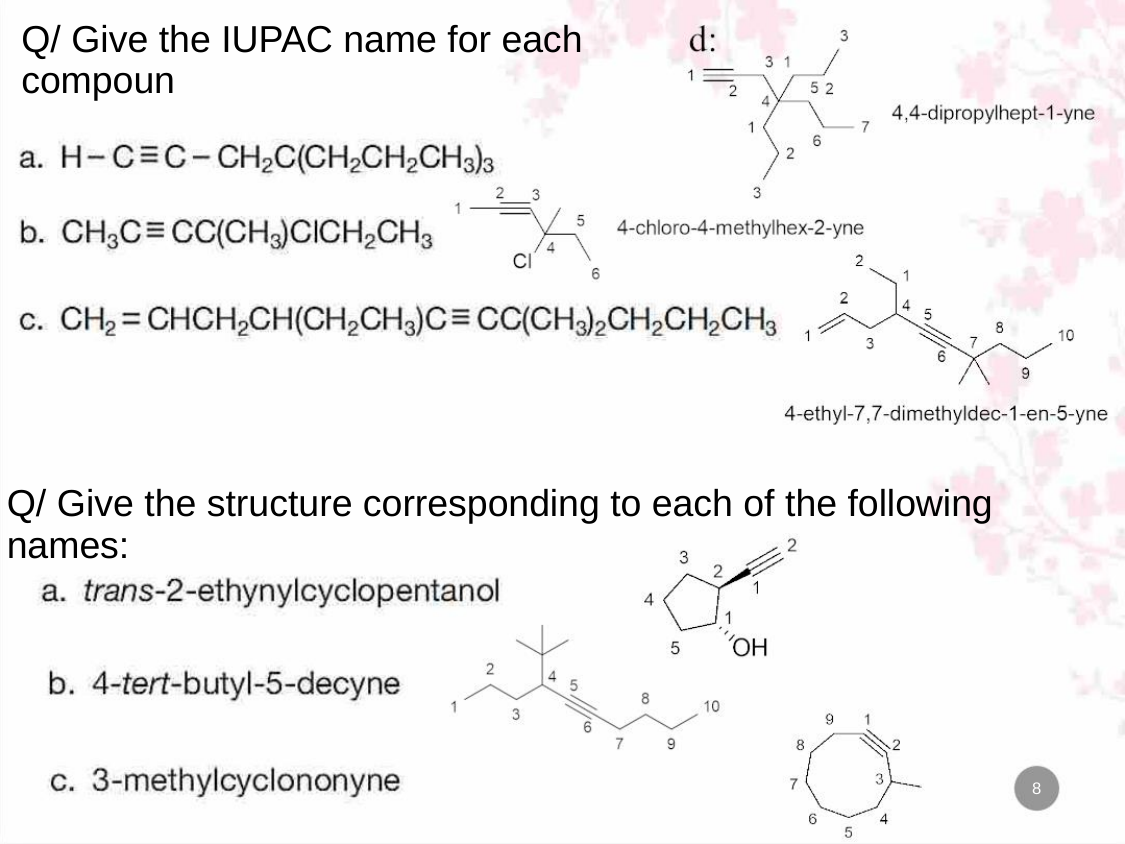

Q/ Give the IUPAC name for each compoun
Q/ Give the structure corresponding to each of the following names:
8